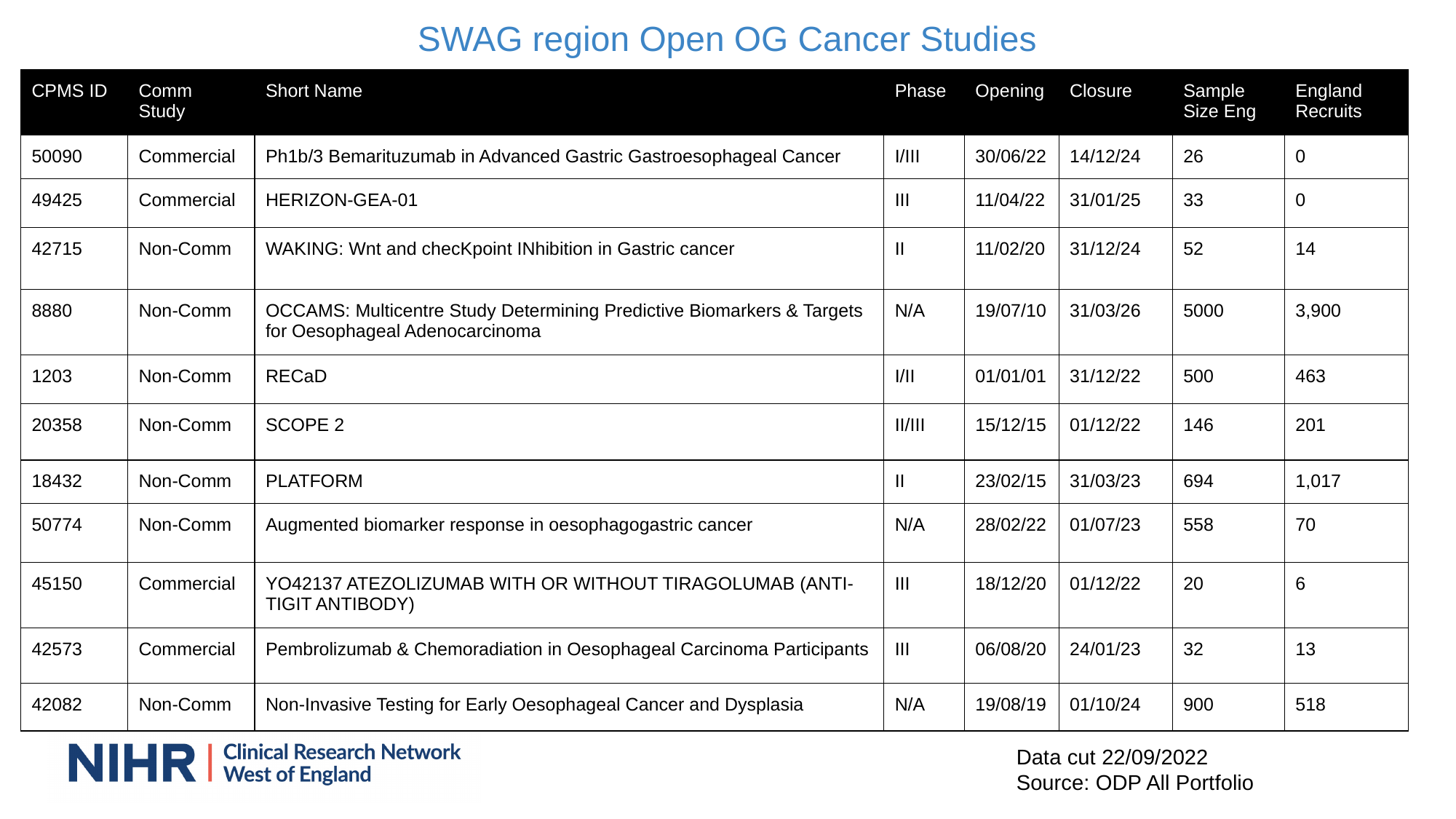

SWAG region Open OG Cancer Studies
| CPMS ID | Comm Study | Short Name | Phase | Opening | Closure | Sample Size Eng | England Recruits |
| --- | --- | --- | --- | --- | --- | --- | --- |
| 50090 | Commercial | Ph1b/3 Bemarituzumab in Advanced Gastric Gastroesophageal Cancer | I/III | 30/06/22 | 14/12/24 | 26 | 0 |
| 49425 | Commercial | HERIZON-GEA-01 | III | 11/04/22 | 31/01/25 | 33 | 0 |
| 42715 | Non-Comm | WAKING: Wnt and checKpoint INhibition in Gastric cancer | II | 11/02/20 | 31/12/24 | 52 | 14 |
| 8880 | Non-Comm | OCCAMS: Multicentre Study Determining Predictive Biomarkers & Targets for Oesophageal Adenocarcinoma | N/A | 19/07/10 | 31/03/26 | 5000 | 3,900 |
| 1203 | Non-Comm | RECaD | I/II | 01/01/01 | 31/12/22 | 500 | 463 |
| 20358 | Non-Comm | SCOPE 2 | II/III | 15/12/15 | 01/12/22 | 146 | 201 |
| 18432 | Non-Comm | PLATFORM | II | 23/02/15 | 31/03/23 | 694 | 1,017 |
| 50774 | Non-Comm | Augmented biomarker response in oesophagogastric cancer | N/A | 28/02/22 | 01/07/23 | 558 | 70 |
| 45150 | Commercial | YO42137 ATEZOLIZUMAB WITH OR WITHOUT TIRAGOLUMAB (ANTI-TIGIT ANTIBODY) | III | 18/12/20 | 01/12/22 | 20 | 6 |
| 42573 | Commercial | Pembrolizumab & Chemoradiation in Oesophageal Carcinoma Participants | III | 06/08/20 | 24/01/23 | 32 | 13 |
| 42082 | Non-Comm | Non-Invasive Testing for Early Oesophageal Cancer and Dysplasia | N/A | 19/08/19 | 01/10/24 | 900 | 518 |
Data cut 22/09/2022
Source: ODP All Portfolio